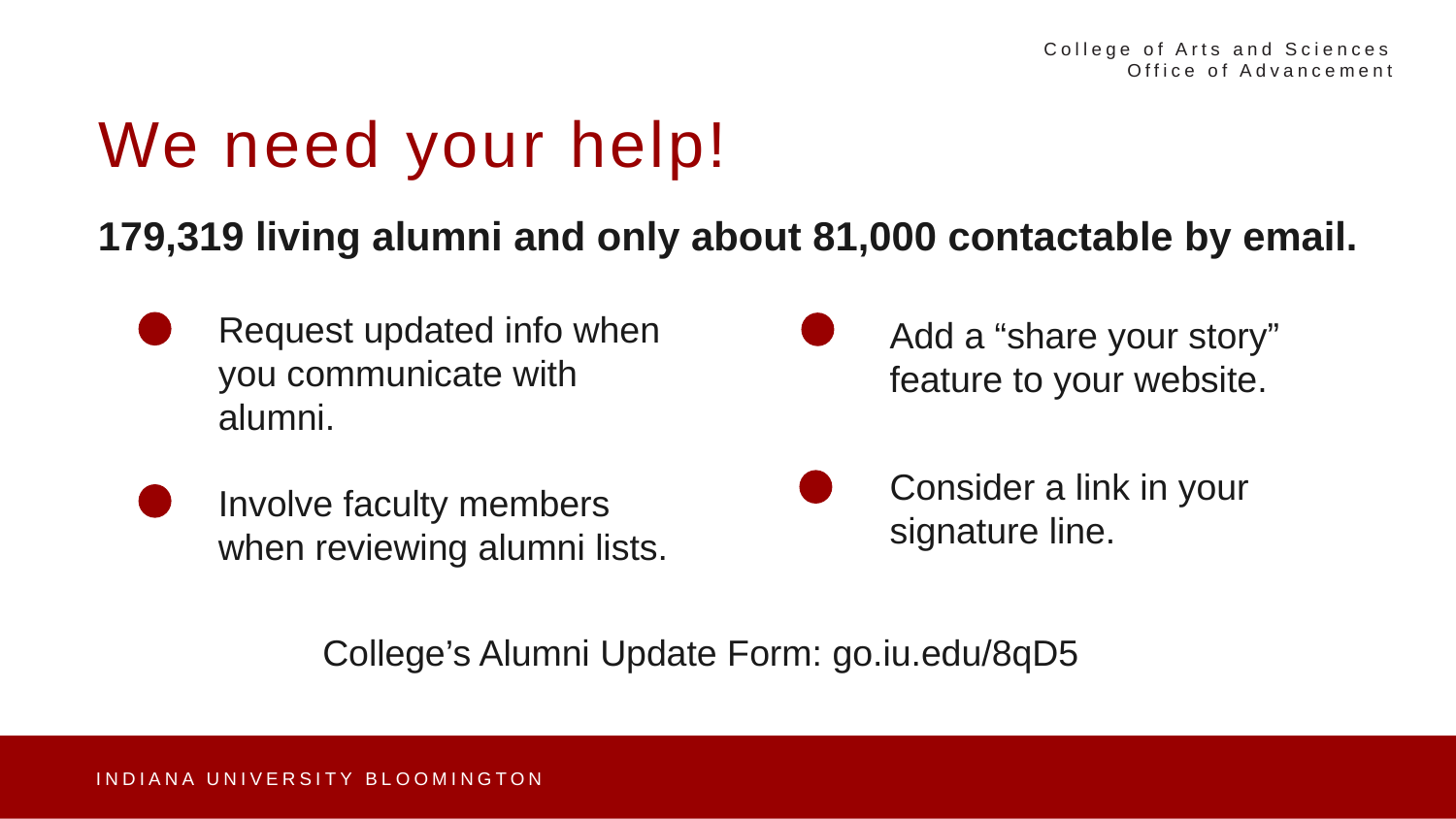

College of Arts and Sciences Office of Advancement
We need your help!
179,319 living alumni and only about 81,000 contactable by email.
Request updated info when you communicate with alumni.
Add a “share your story” feature to your website.

Consider a link in your signature line.
Involve faculty members when reviewing alumni lists.

College’s Alumni Update Form: go.iu.edu/8qD5